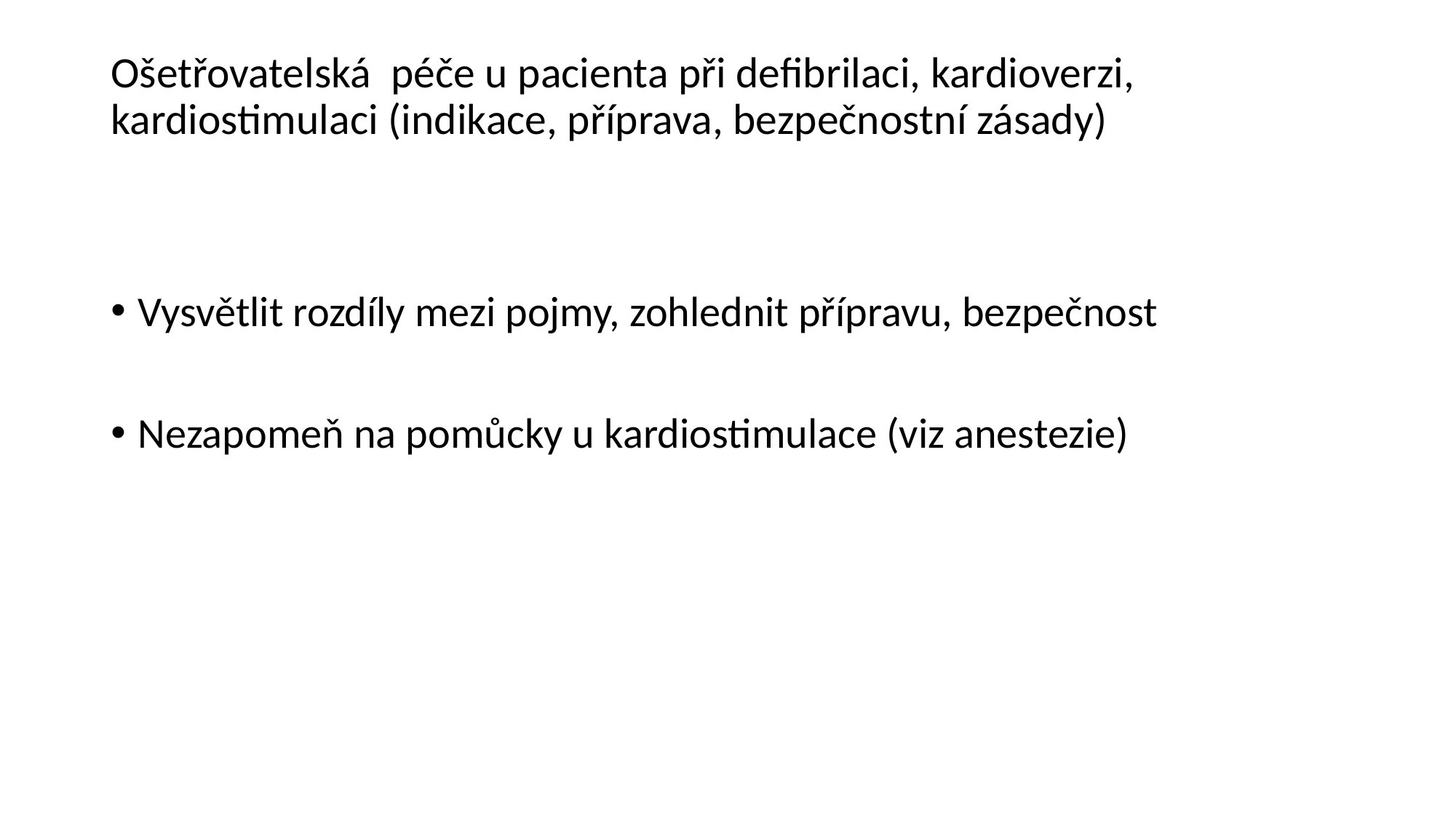

# Ošetřovatelská  péče u pacienta při defibrilaci, kardioverzi, kardiostimulaci (indikace, příprava, bezpečnostní zásady)

Vysvětlit rozdíly mezi pojmy, zohlednit přípravu, bezpečnost

Nezapomeň na pomůcky u kardiostimulace (viz anestezie)